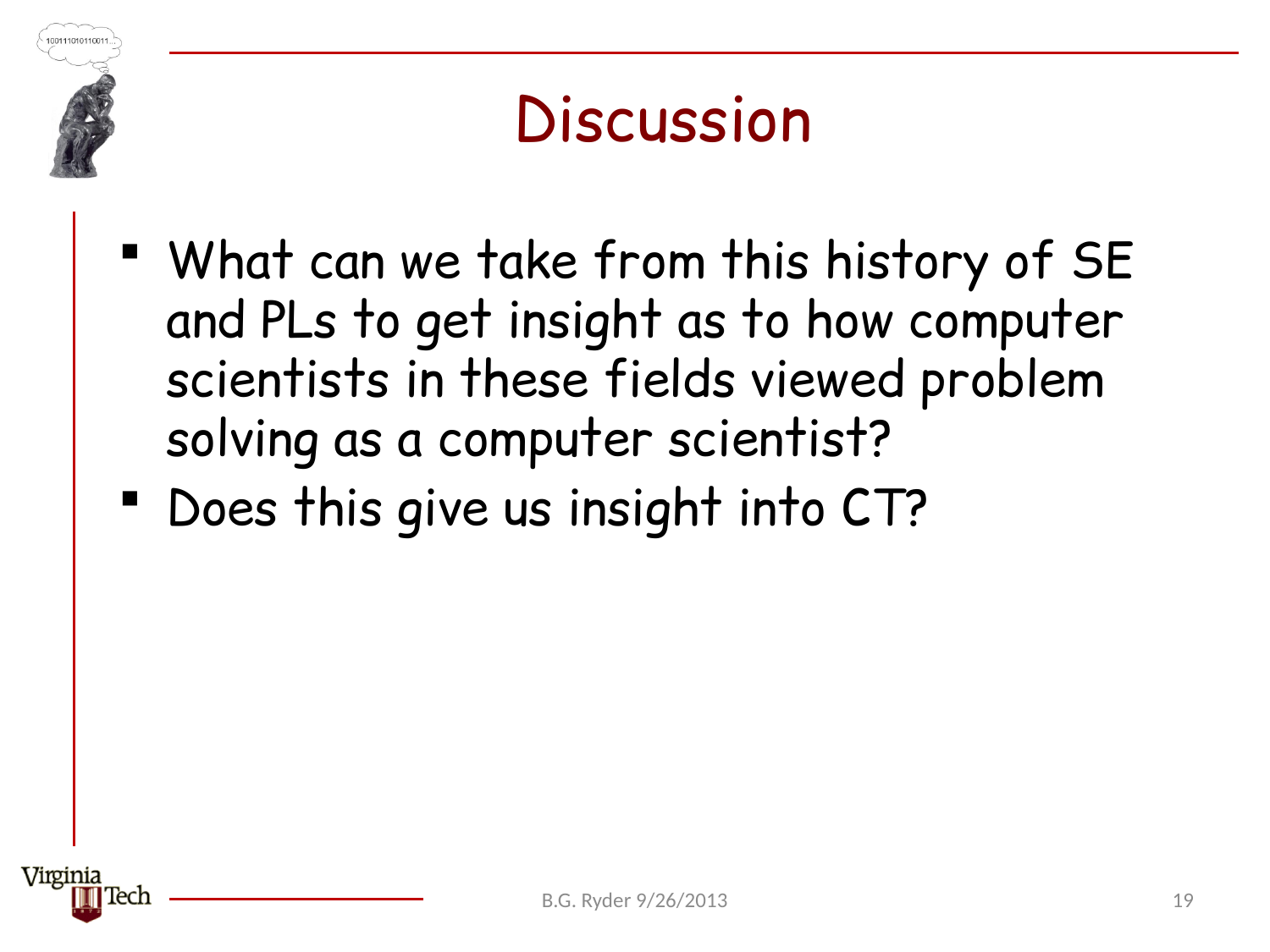

# Discussion
What can we take from this history of SE and PLs to get insight as to how computer scientists in these fields viewed problem solving as a computer scientist?
Does this give us insight into CT?
B.G. Ryder 9/26/2013
19